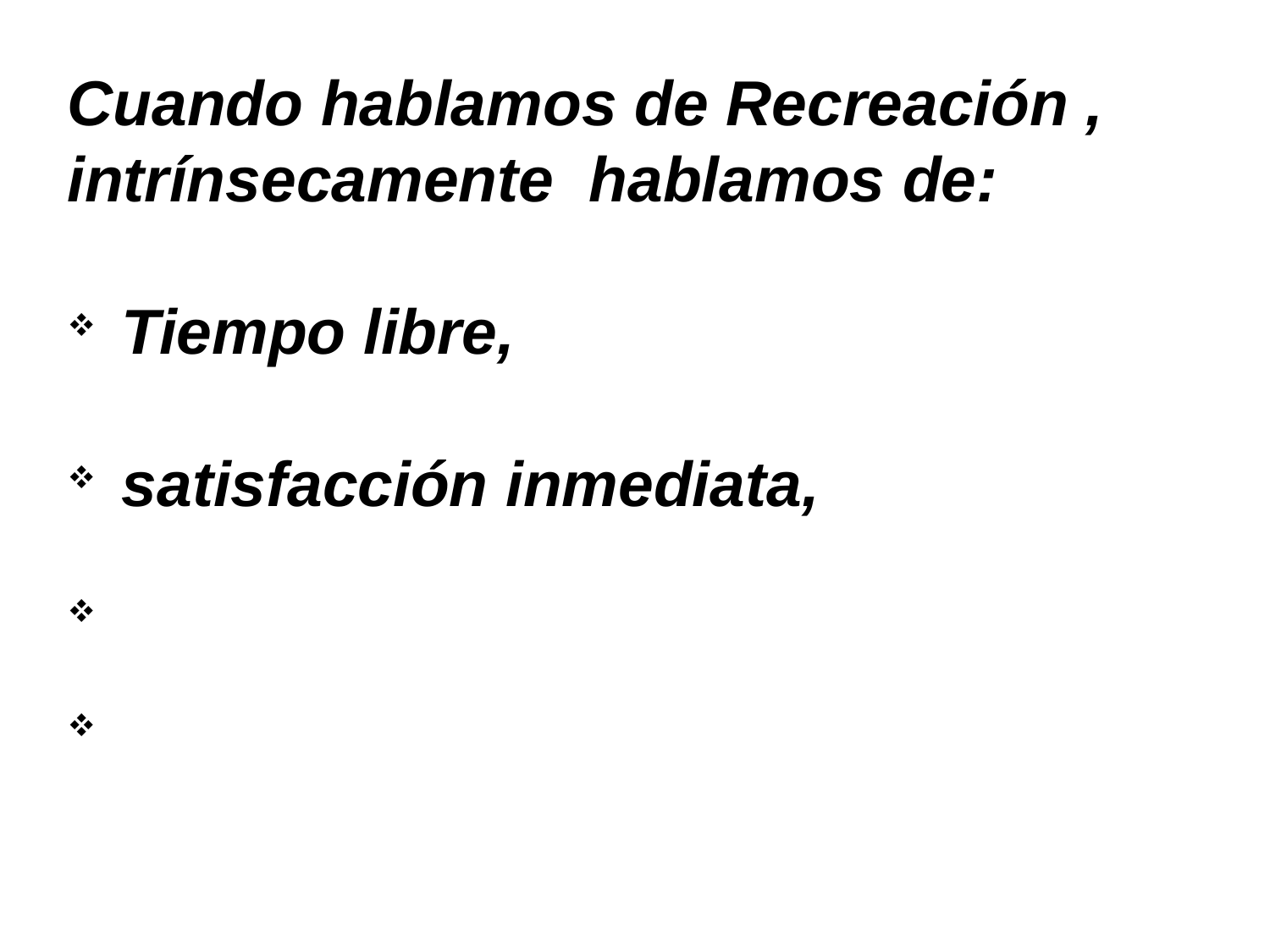

Cuando hablamos de Recreación , intrínsecamente  hablamos de:

  Tiempo libre,

  satisfacción inmediata,